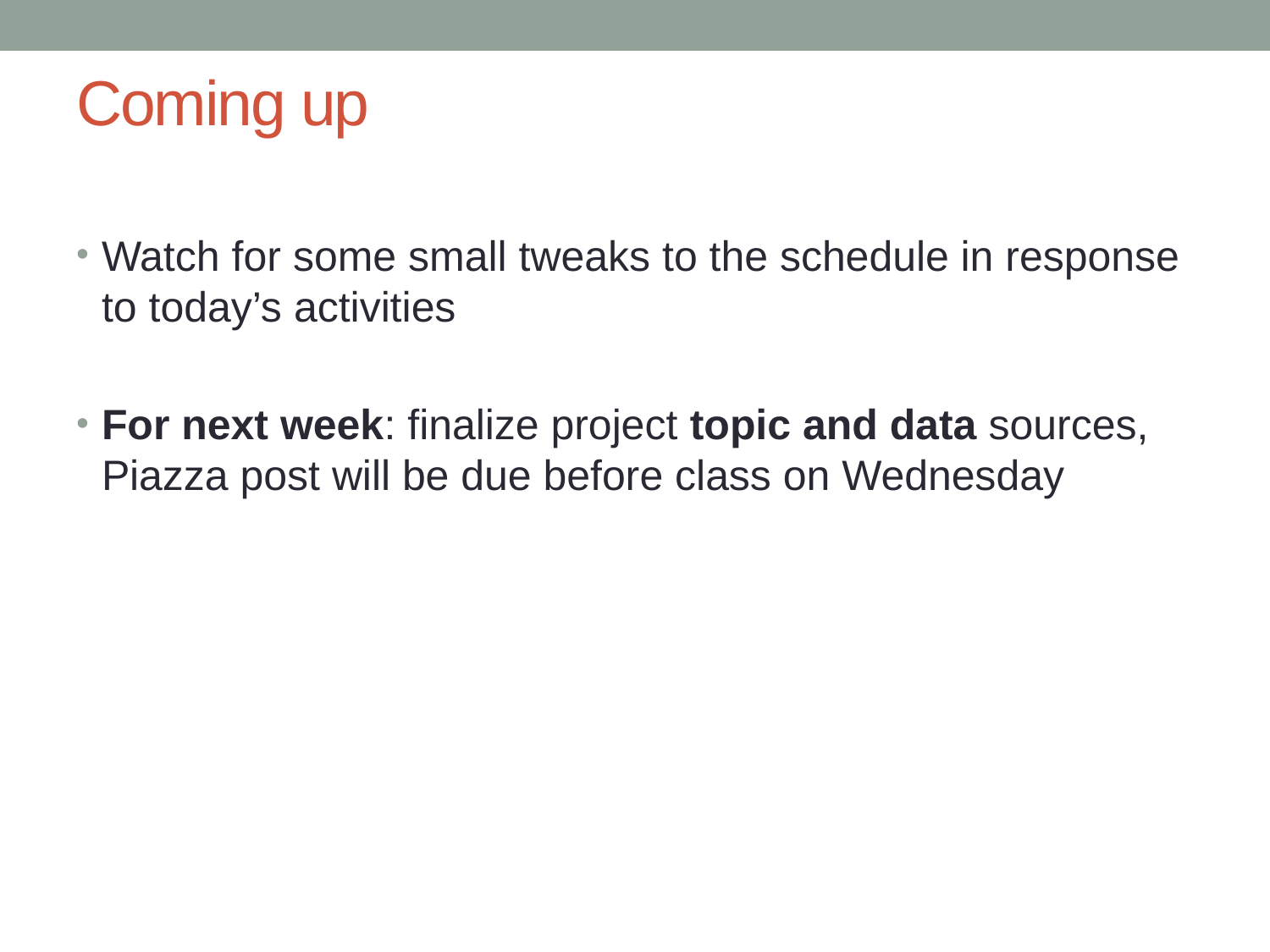

# Coming up
Watch for some small tweaks to the schedule in response to today’s activities

For next week: finalize project topic and data sources, Piazza post will be due before class on Wednesday